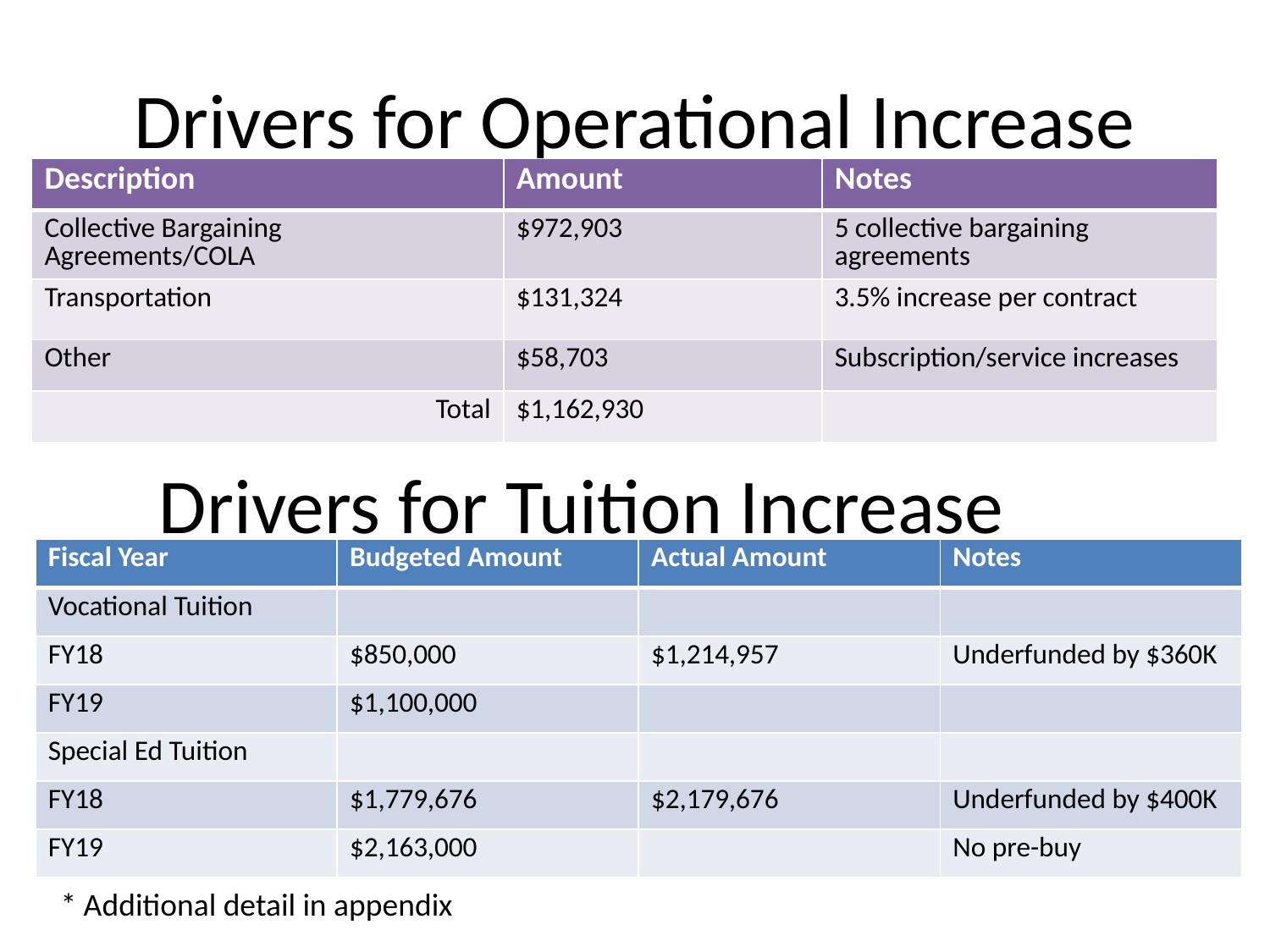

# Drivers for Operational Increase
| Description | Amount | Notes |
| --- | --- | --- |
| Collective Bargaining Agreements/COLA | $972,903 | 5 collective bargaining agreements |
| Transportation | $131,324 | 3.5% increase per contract |
| Other | $58,703 | Subscription/service increases |
| Total | $1,162,930 |  |
Drivers for Tuition Increase
| Fiscal Year | Budgeted Amount | Actual Amount | Notes |
| --- | --- | --- | --- |
| Vocational Tuition |  |  |  |
| FY18 | $850,000 | $1,214,957 | Underfunded by $360K |
| FY19 | $1,100,000 |  |  |
| Special Ed Tuition |  |  |  |
| FY18 | $1,779,676 | $2,179,676 | Underfunded by $400K |
| FY19 | $2,163,000 |  | No pre-buy |
* Additional detail in appendix